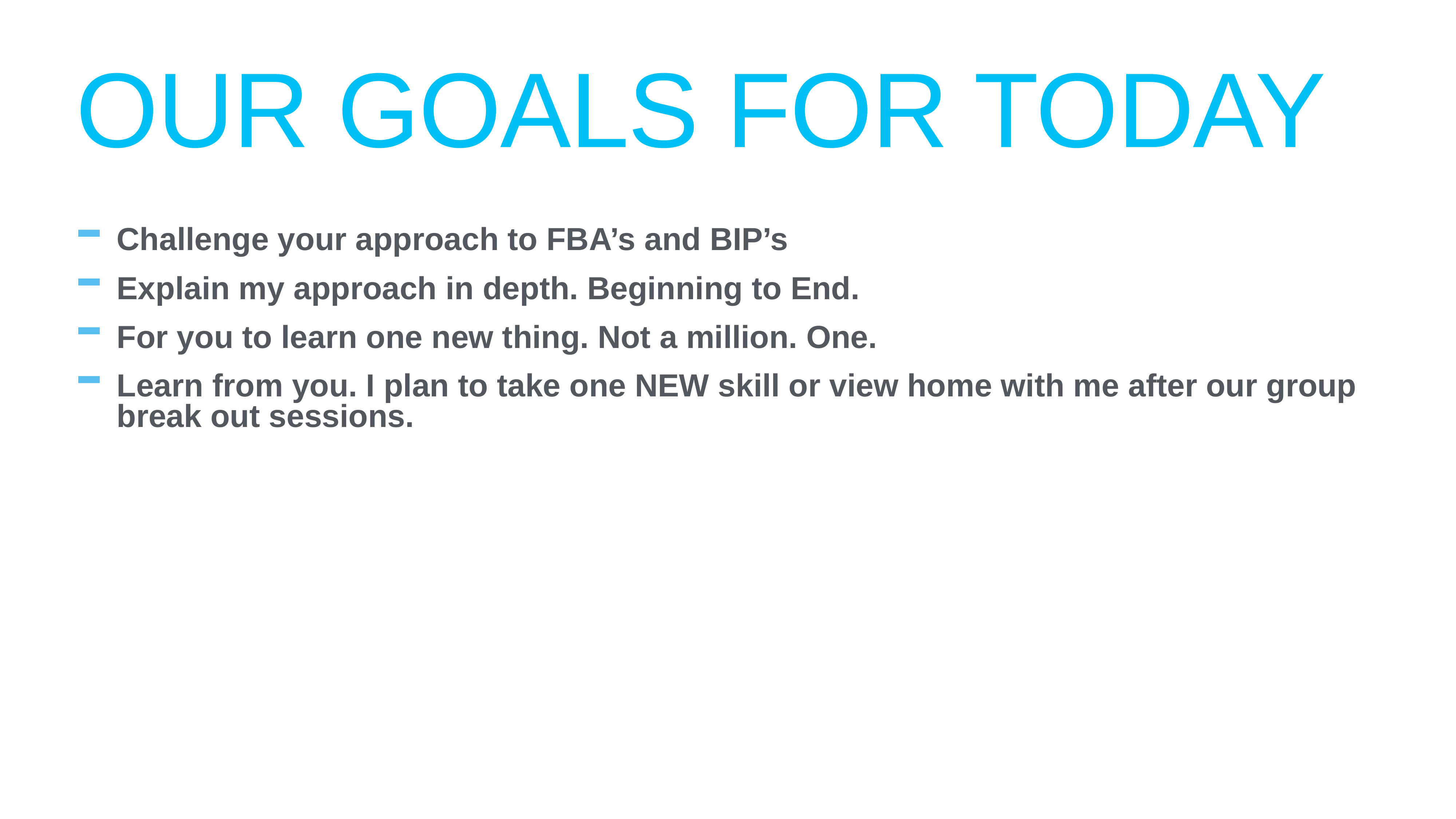

# our goalS for today
Challenge your approach to FBA’s and BIP’s
Explain my approach in depth. Beginning to End.
For you to learn one new thing. Not a million. One.
Learn from you. I plan to take one NEW skill or view home with me after our group break out sessions.